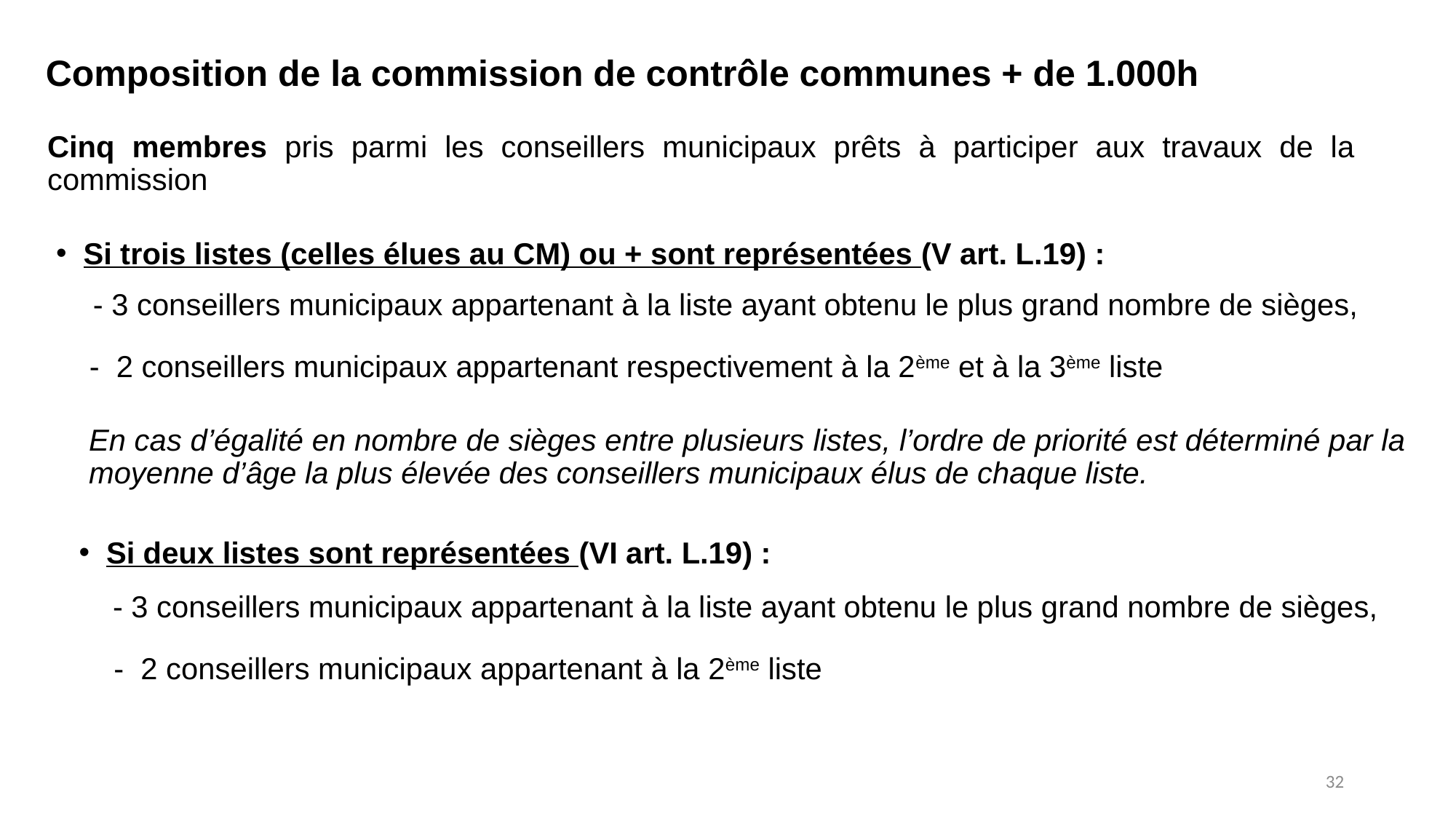

# Composition de la commission de contrôle communes + de 1.000h
Cinq membres pris parmi les conseillers municipaux prêts à participer aux travaux de la commission
  Si trois listes (celles élues au CM) ou + sont représentées (V art. L.19) :
- 3 conseillers municipaux appartenant à la liste ayant obtenu le plus grand nombre de sièges,
-  2 conseillers municipaux appartenant respectivement à la 2ème et à la 3ème liste
En cas d’égalité en nombre de sièges entre plusieurs listes, l’ordre de priorité est déterminé par la moyenne d’âge la plus élevée des conseillers municipaux élus de chaque liste.
  Si deux listes sont représentées (VI art. L.19) :
- 3 conseillers municipaux appartenant à la liste ayant obtenu le plus grand nombre de sièges,
-  2 conseillers municipaux appartenant à la 2ème liste
32